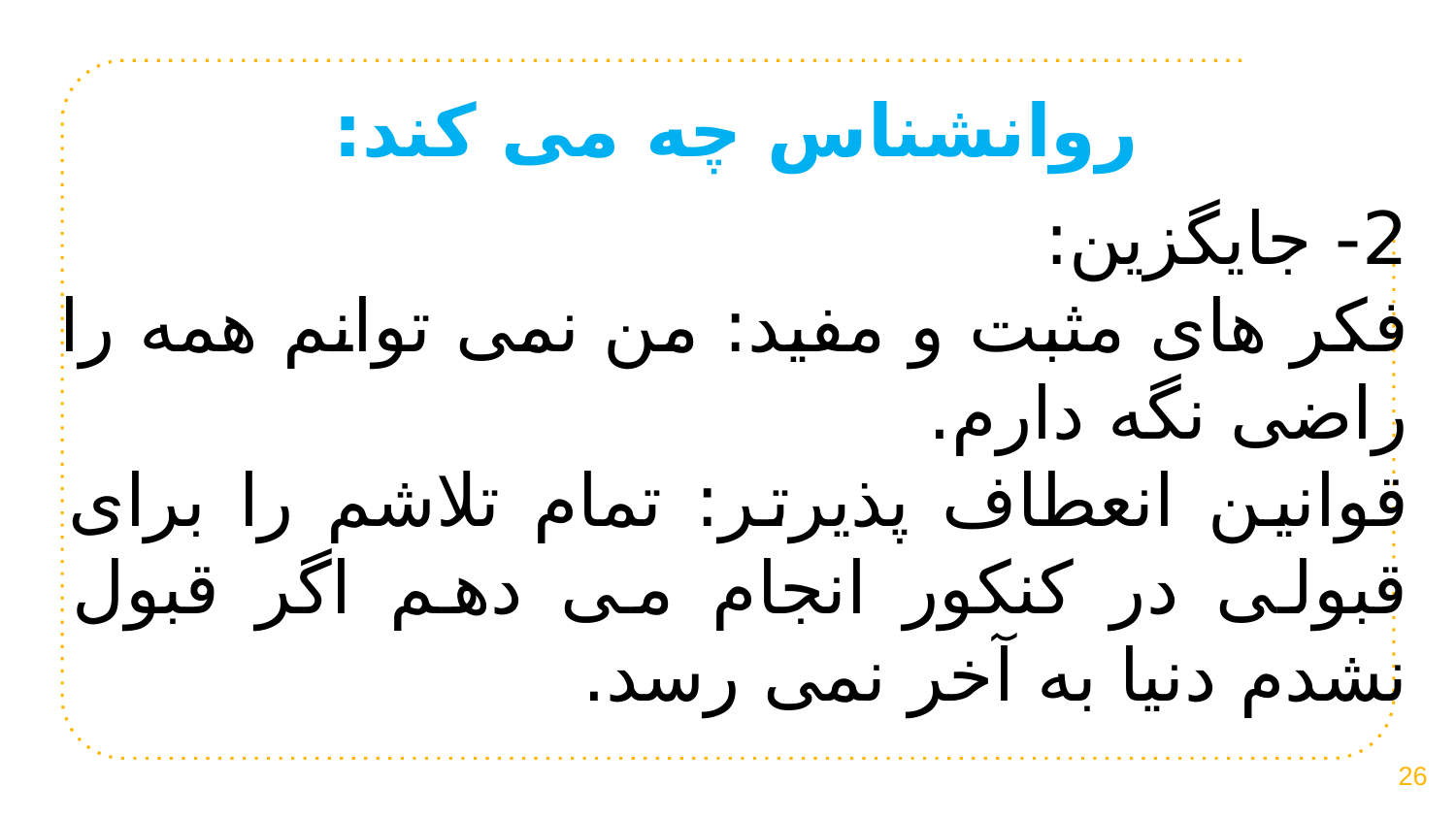

روانشناس چه می کند:
2- جایگزین:
فکر های مثبت و مفید: من نمی توانم همه را راضی نگه دارم.
قوانین انعطاف پذیرتر: تمام تلاشم را برای قبولی در کنکور انجام می دهم اگر قبول نشدم دنیا به آخر نمی رسد.

26